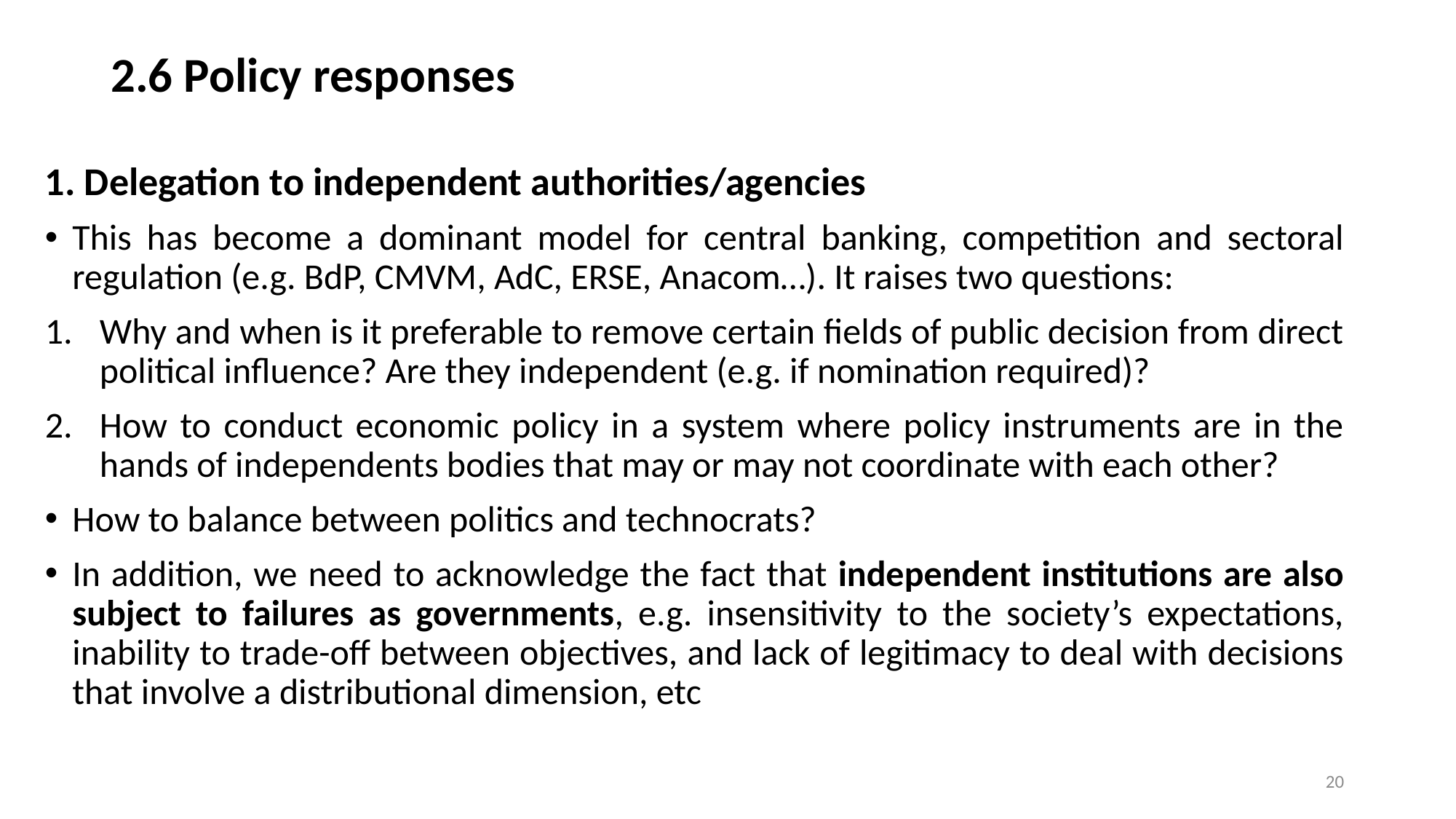

# 2.6 Policy responses
1. Delegation to independent authorities/agencies
This has become a dominant model for central banking, competition and sectoral regulation (e.g. BdP, CMVM, AdC, ERSE, Anacom…). It raises two questions:
Why and when is it preferable to remove certain fields of public decision from direct political influence? Are they independent (e.g. if nomination required)?
How to conduct economic policy in a system where policy instruments are in the hands of independents bodies that may or may not coordinate with each other?
How to balance between politics and technocrats?
In addition, we need to acknowledge the fact that independent institutions are also subject to failures as governments, e.g. insensitivity to the society’s expectations, inability to trade-off between objectives, and lack of legitimacy to deal with decisions that involve a distributional dimension, etc

20